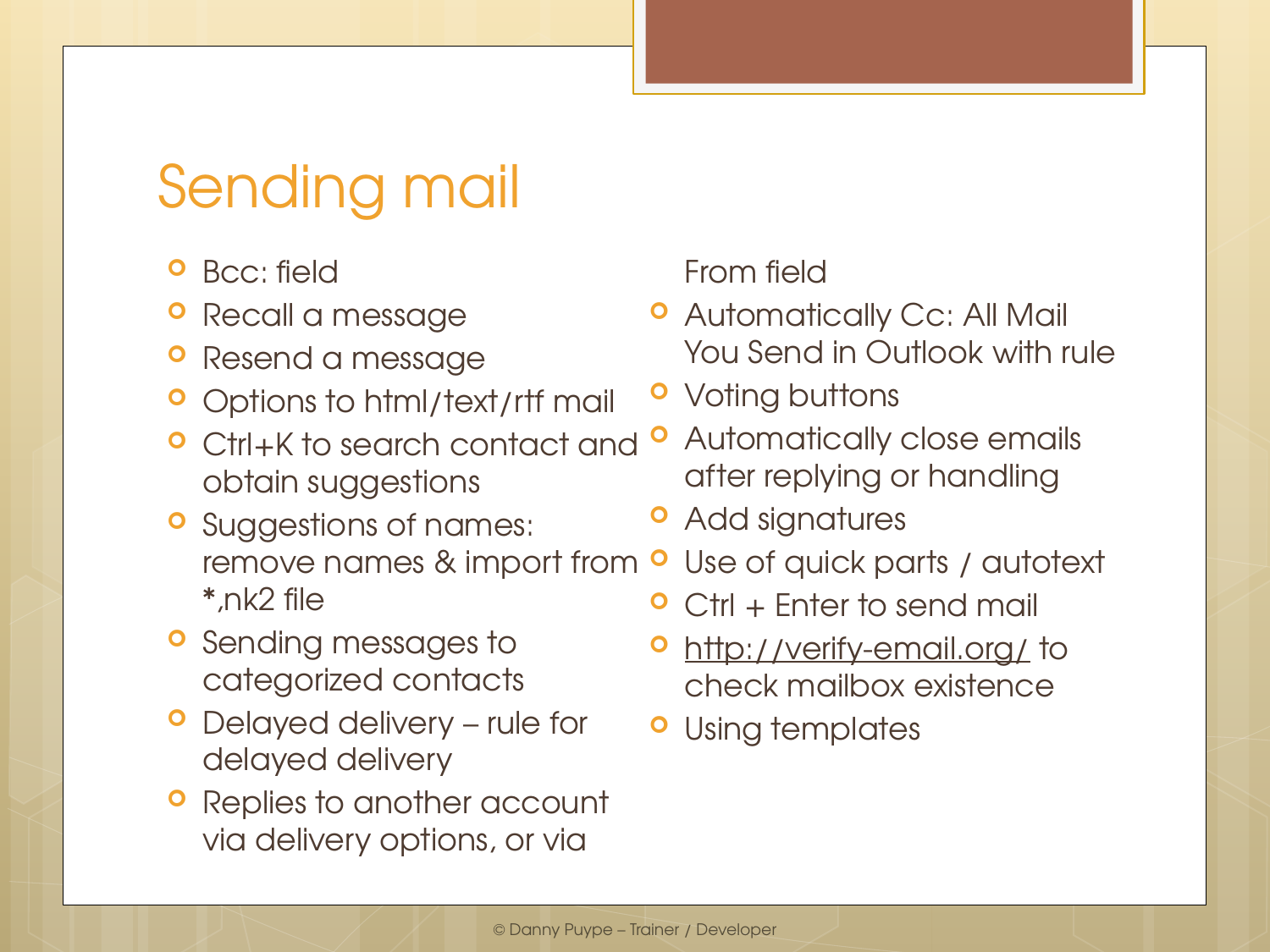

# Sending mail
Bcc: field
Recall a message
Resend a message
Options to html/text/rtf mail
Ctrl+K to search contact and obtain suggestions
Suggestions of names: remove names & import from *,nk2 file
Sending messages to categorized contacts
Delayed delivery – rule for delayed delivery
Replies to another account via delivery options, or via From field
Automatically Cc: All Mail You Send in Outlook with rule
Voting buttons
Automatically close emails after replying or handling
Add signatures
Use of quick parts / autotext
Ctrl + Enter to send mail
http://verify-email.org/ to check mailbox existence
Using templates